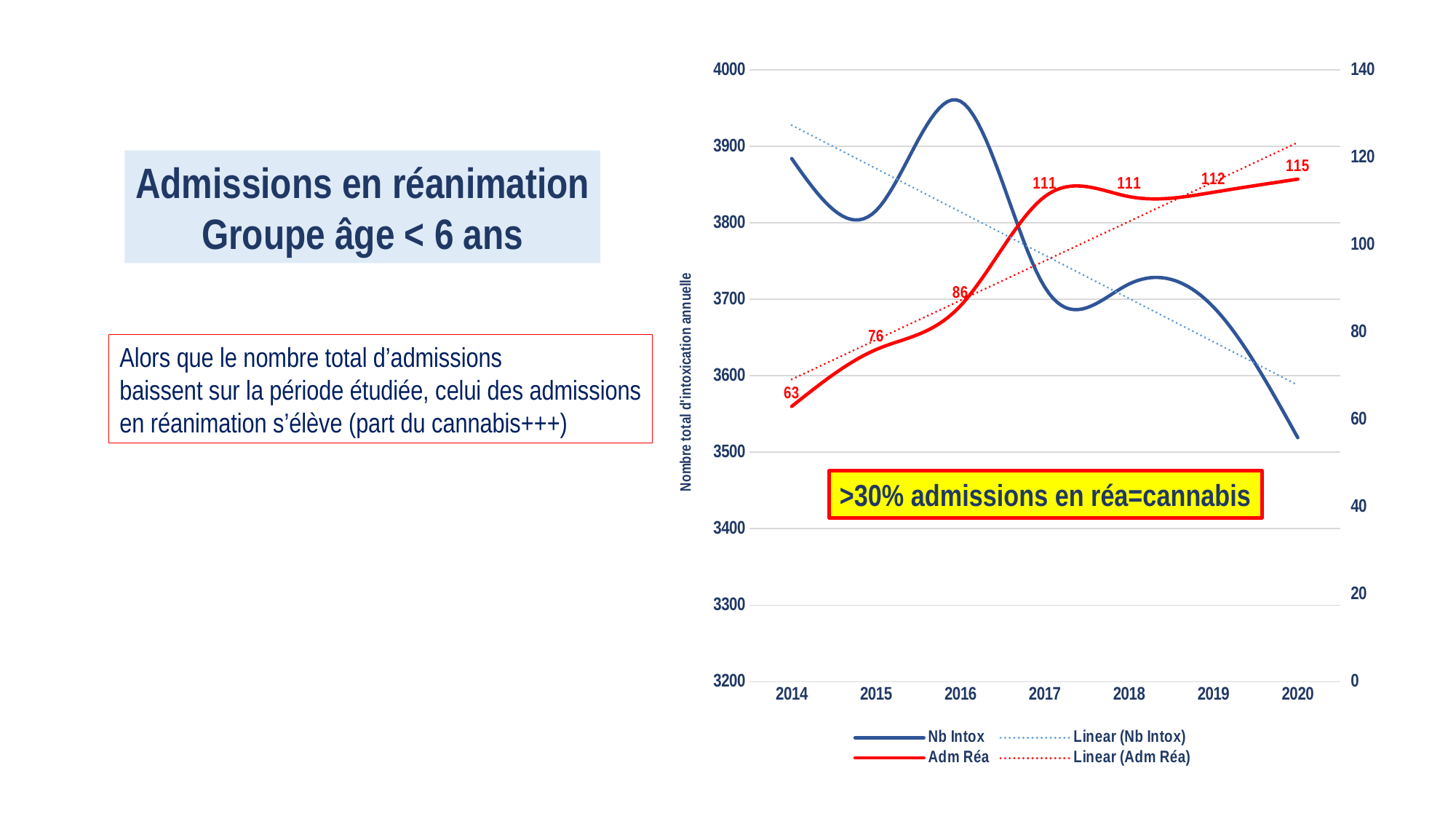

### Chart

| Category | Nb Intox | Adm Réa |
|---|---|---|
| 2014 | 3884.0 | 63.0 |
| 2015 | 3816.0 | 76.0 |
| 2016 | 3959.0 | 86.0 |
| 2017 | 3716.0 | 111.0 |
| 2018 | 3720.0 | 111.0 |
| 2019 | 3690.0 | 112.0 |
| 2020 | 3519.0 | 115.0 |
Admissions en réanimation
Groupe âge < 6 ans
Alors que le nombre total d’admissions
baissent sur la période étudiée, celui des admissions
en réanimation s’élève (part du cannabis+++)
>30% admissions en réa=cannabis